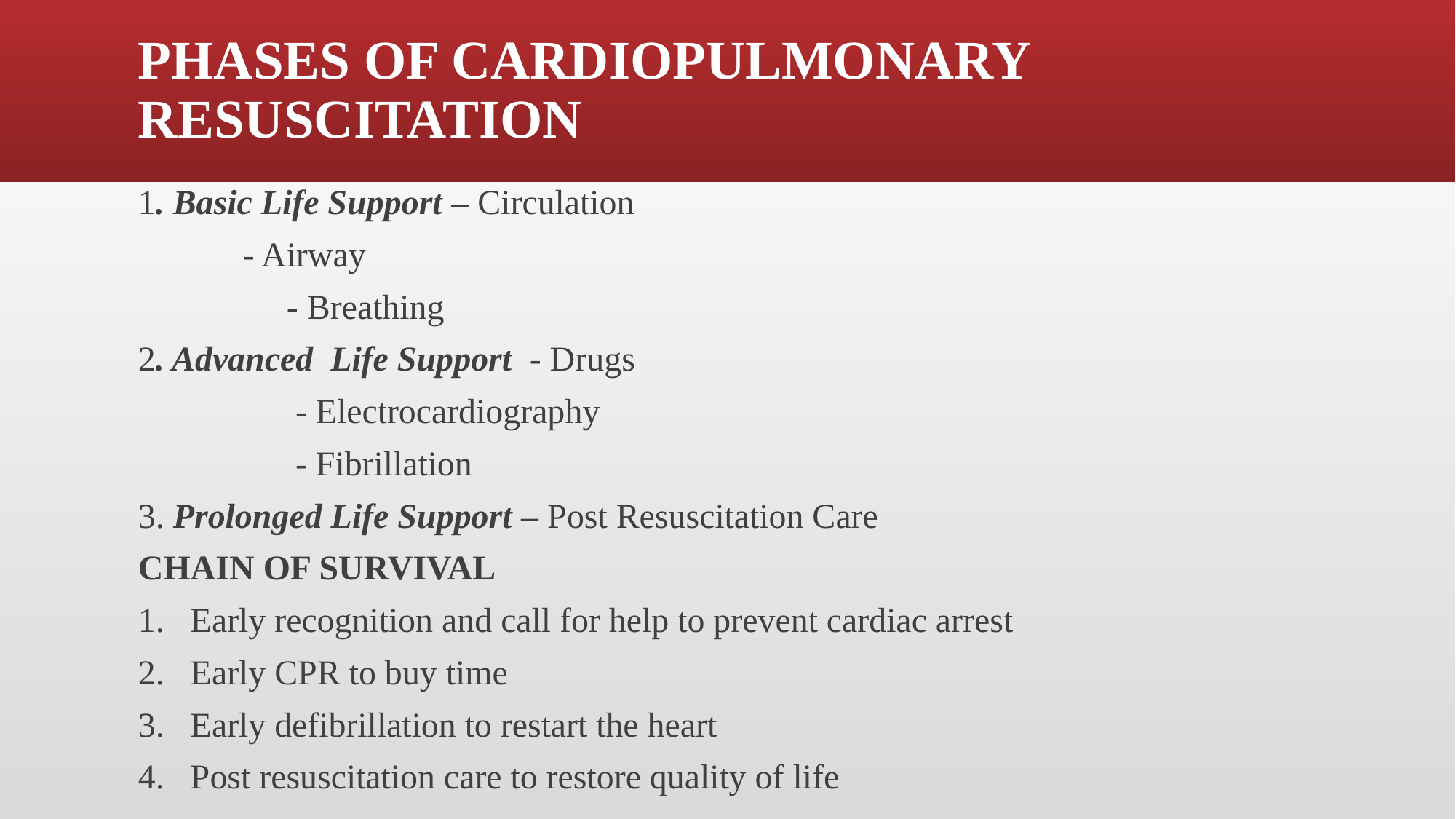

# PHASES OF CARDIOPULMONARY RESUSCITATION
1. Basic Life Support – Circulation
		- Airway
                 - Breathing
2. Advanced  Life Support  - Drugs
                  - Electrocardiography
                  - Fibrillation
3. Prolonged Life Support – Post Resuscitation Care
CHAIN OF SURVIVAL
1.   Early recognition and call for help to prevent cardiac arrest
2.   Early CPR to buy time
3.   Early defibrillation to restart the heart
4.   Post resuscitation care to restore quality of life